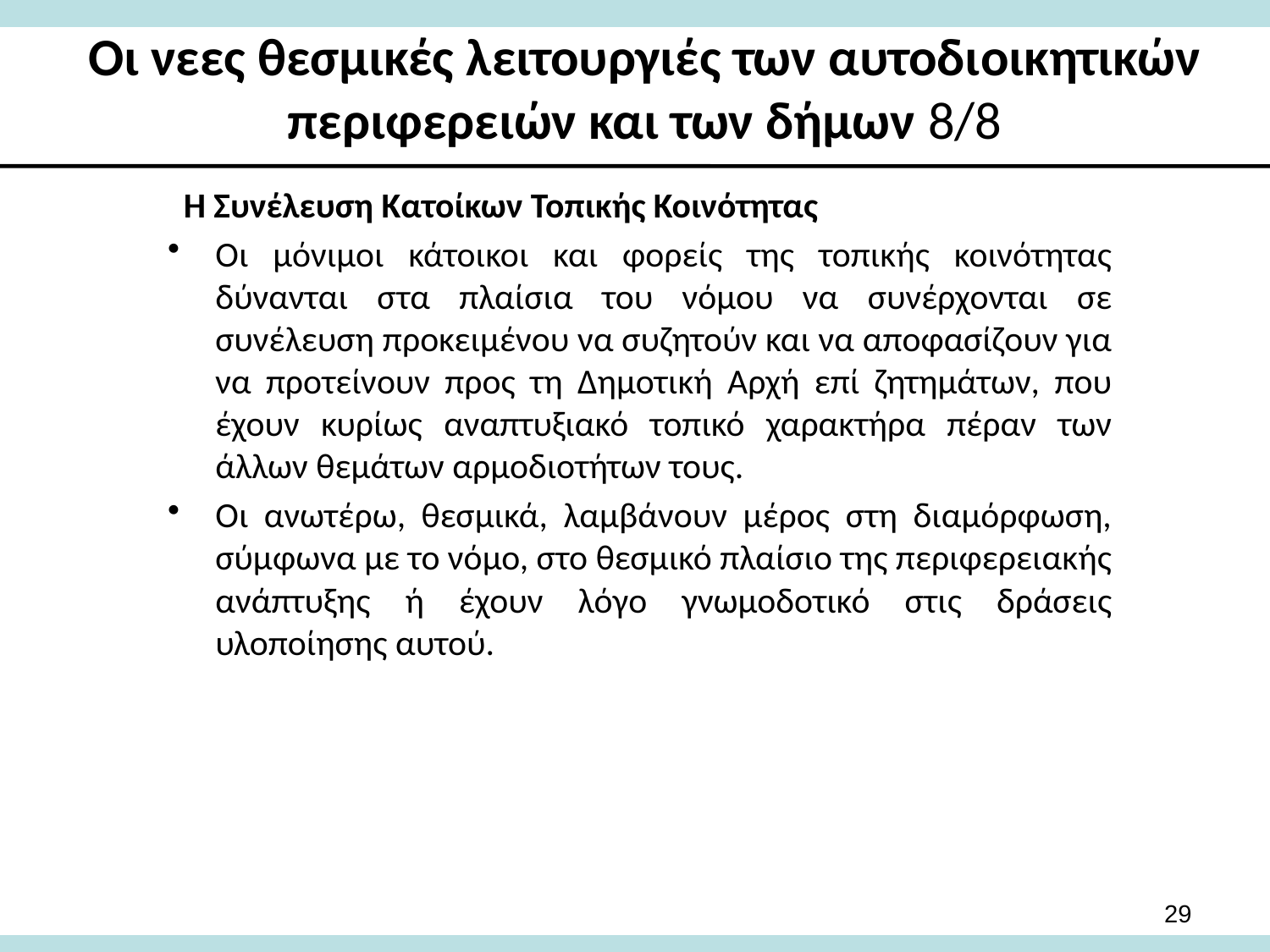

# Οι νεες θεσμικές λειτουργιές των αυτοδιοικητικών περιφερειών και των δήμων 8/8
Η Συνέλευση Κατοίκων Τοπικής Κοινότητας
Οι μόνιμοι κάτοικοι και φορείς της τοπικής κοινότητας δύνανται στα πλαίσια του νόμου να συνέρχονται σε συνέλευση προκειμένου να συζητούν και να αποφασίζουν για να προτείνουν προς τη Δημοτική Αρχή επί ζητημάτων, που έχουν κυρίως αναπτυξιακό τοπικό χαρακτήρα πέραν των άλλων θεμάτων αρμοδιοτήτων τους.
Οι ανωτέρω, θεσμικά, λαμβάνουν μέρος στη διαμόρφωση, σύμφωνα με το νόμο, στο θεσμικό πλαίσιο της περιφερειακής ανάπτυξης ή έχουν λόγο γνωμοδοτικό στις δράσεις υλοποίησης αυτού.

29